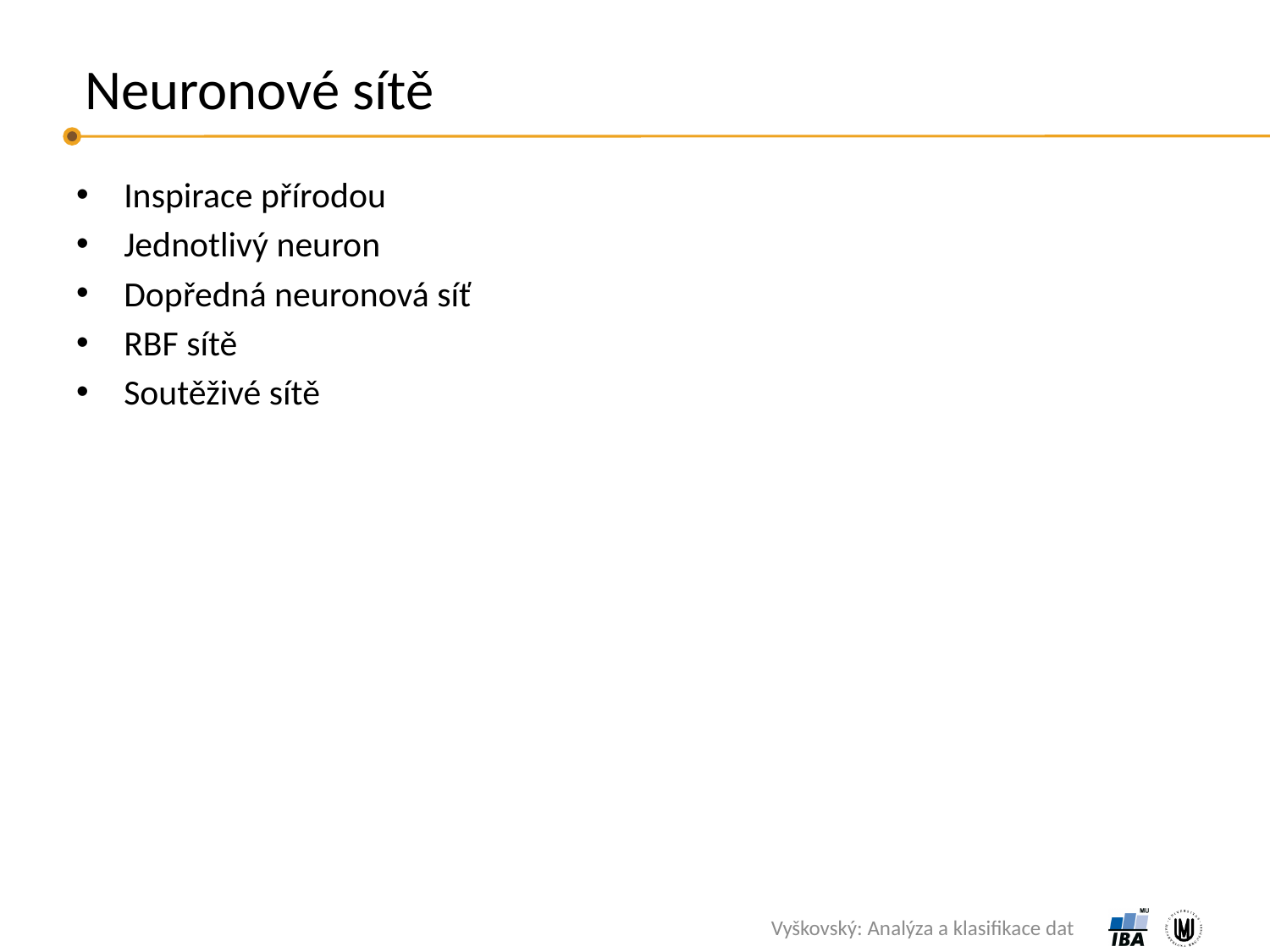

# Neuronové sítě
Inspirace přírodou
Jednotlivý neuron
Dopředná neuronová síť
RBF sítě
Soutěživé sítě

Vyškovský: Analýza a klasifikace dat